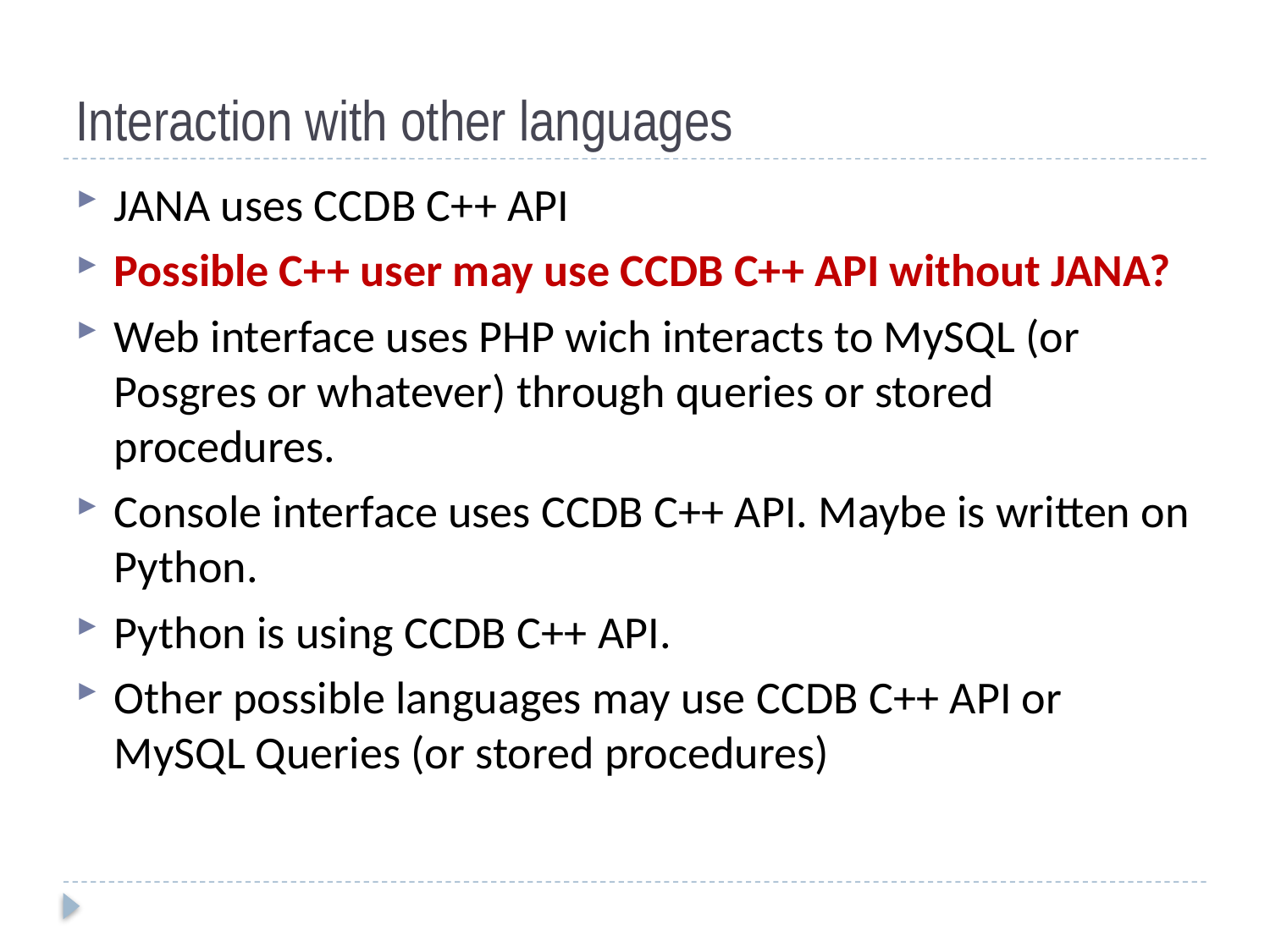

# Interaction with other languages
JANA uses CCDB C++ API
Possible C++ user may use CCDB C++ API without JANA?
Web interface uses PHP wich interacts to MySQL (or Posgres or whatever) through queries or stored procedures.
Console interface uses CCDB C++ API. Maybe is written on Python.
Python is using CCDB C++ API.
Other possible languages may use CCDB C++ API or MySQL Queries (or stored procedures)